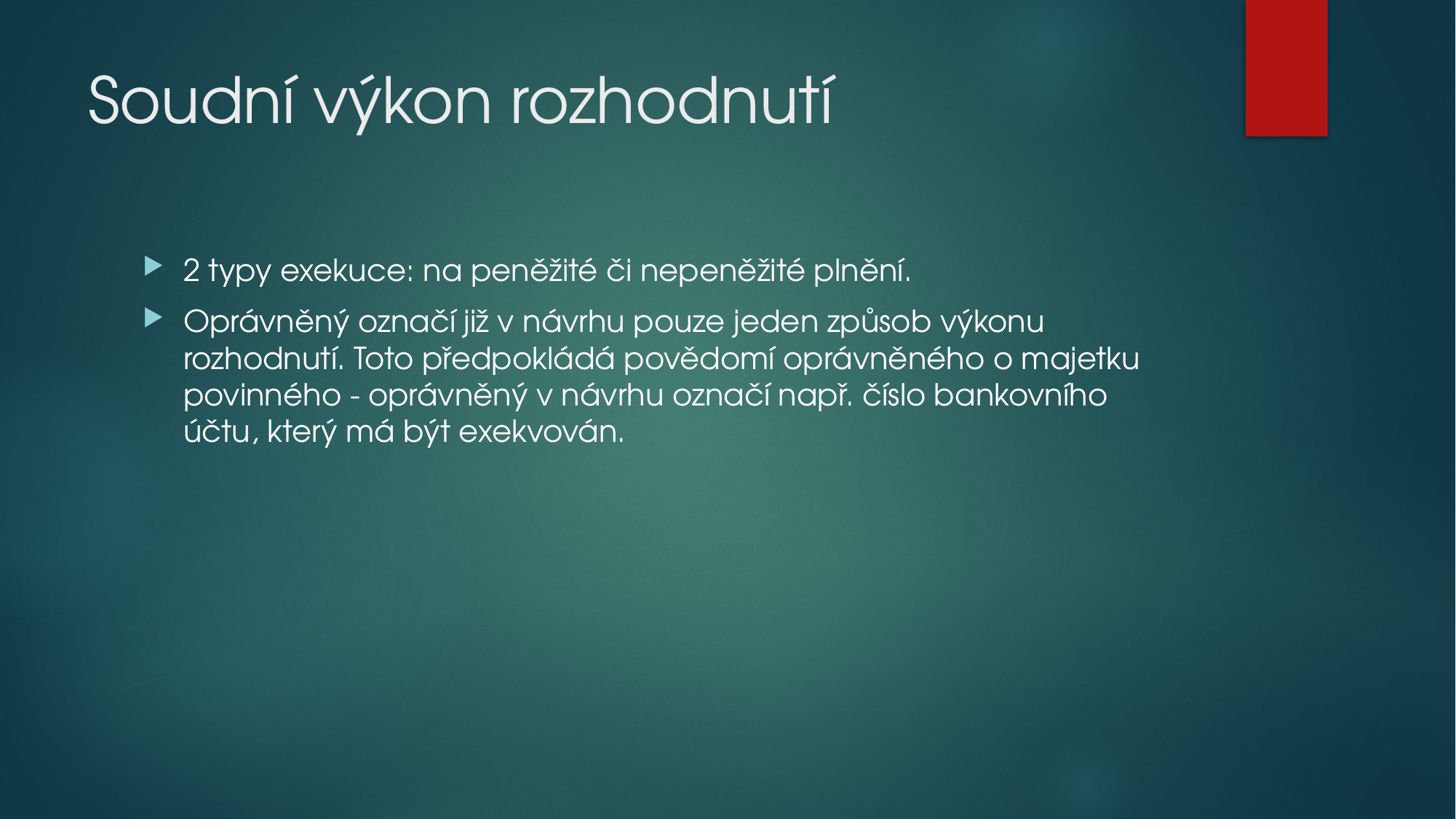

# Soudní výkon rozhodnutí

2 typy exekuce: na peněžité či nepeněžité plnění.
Oprávněný označí již v návrhu pouze jeden způsob výkonu rozhodnutí. Toto předpokládá povědomí oprávněného o majetku povinného - oprávněný v návrhu označí např. číslo bankovního účtu, který má být exekvován.